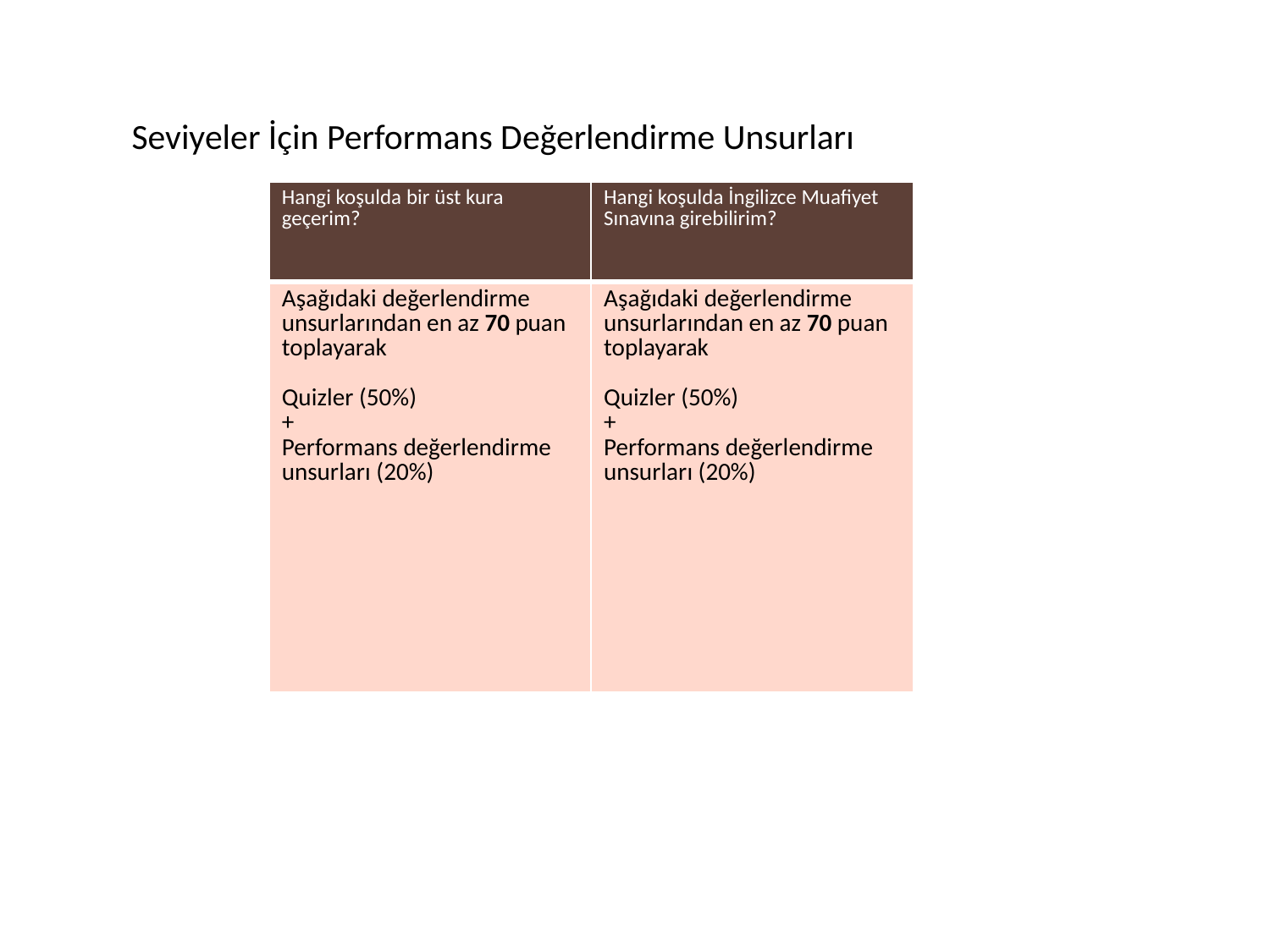

Seviyeler İçin Performans Değerlendirme Unsurları
| Hangi koşulda bir üst kura geçerim? | Hangi koşulda İngilizce Muafiyet Sınavına girebilirim? |
| --- | --- |
| Aşağıdaki değerlendirme unsurlarından en az 70 puan toplayarak Quizler (50%) + Performans değerlendirme unsurları (20%) | Aşağıdaki değerlendirme unsurlarından en az 70 puan toplayarak Quizler (50%) + Performans değerlendirme unsurları (20%) |